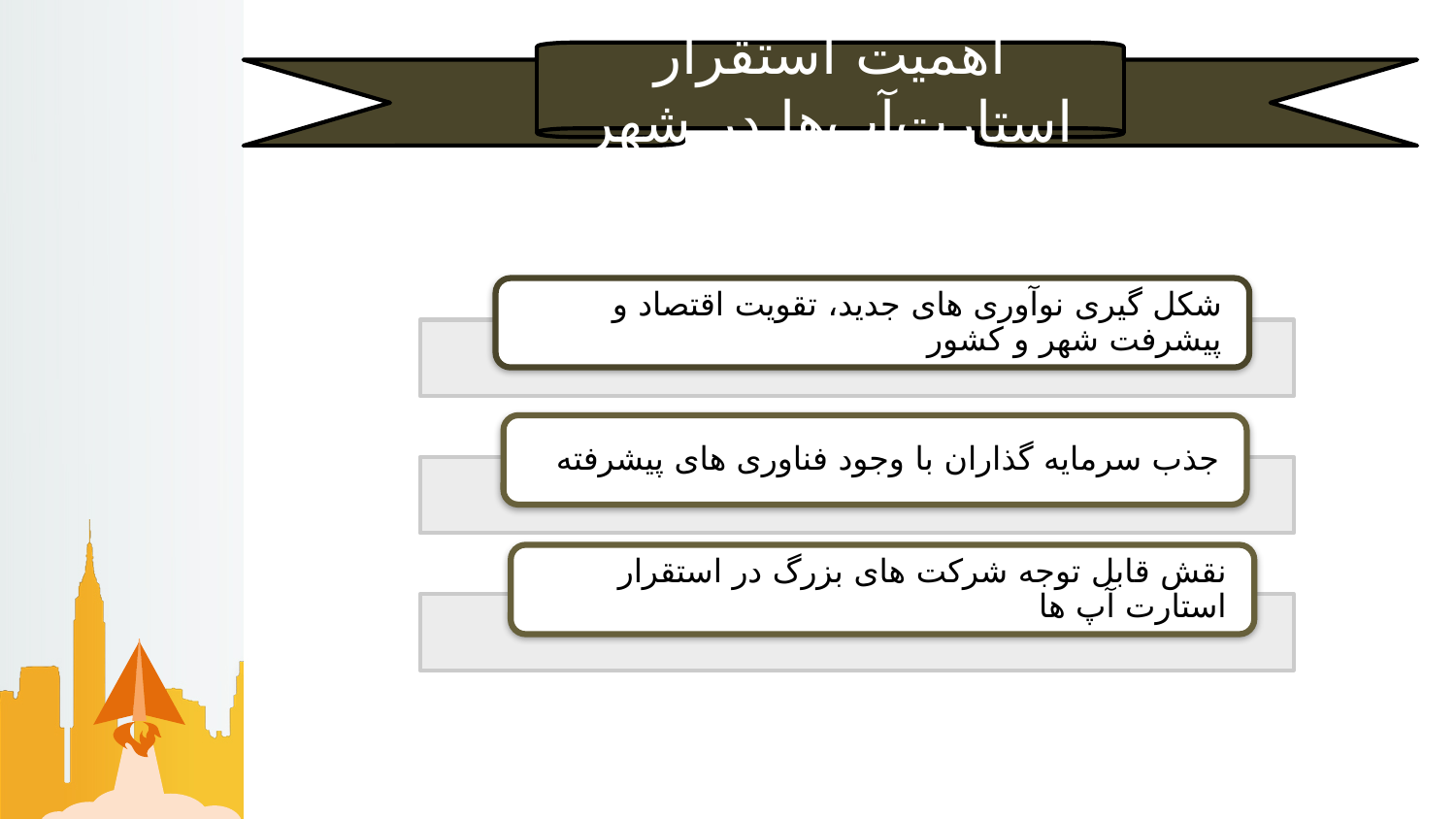

اهمیت استقرار استارت‌آپ‌ها در شهر
شکل گیری نوآوری های جدید، تقویت اقتصاد و پیشرفت شهر و کشور
جذب سرمایه گذاران با وجود فناوری های پیشرفته
نقش قابل توجه شرکت های بزرگ در استقرار استارت آپ ها